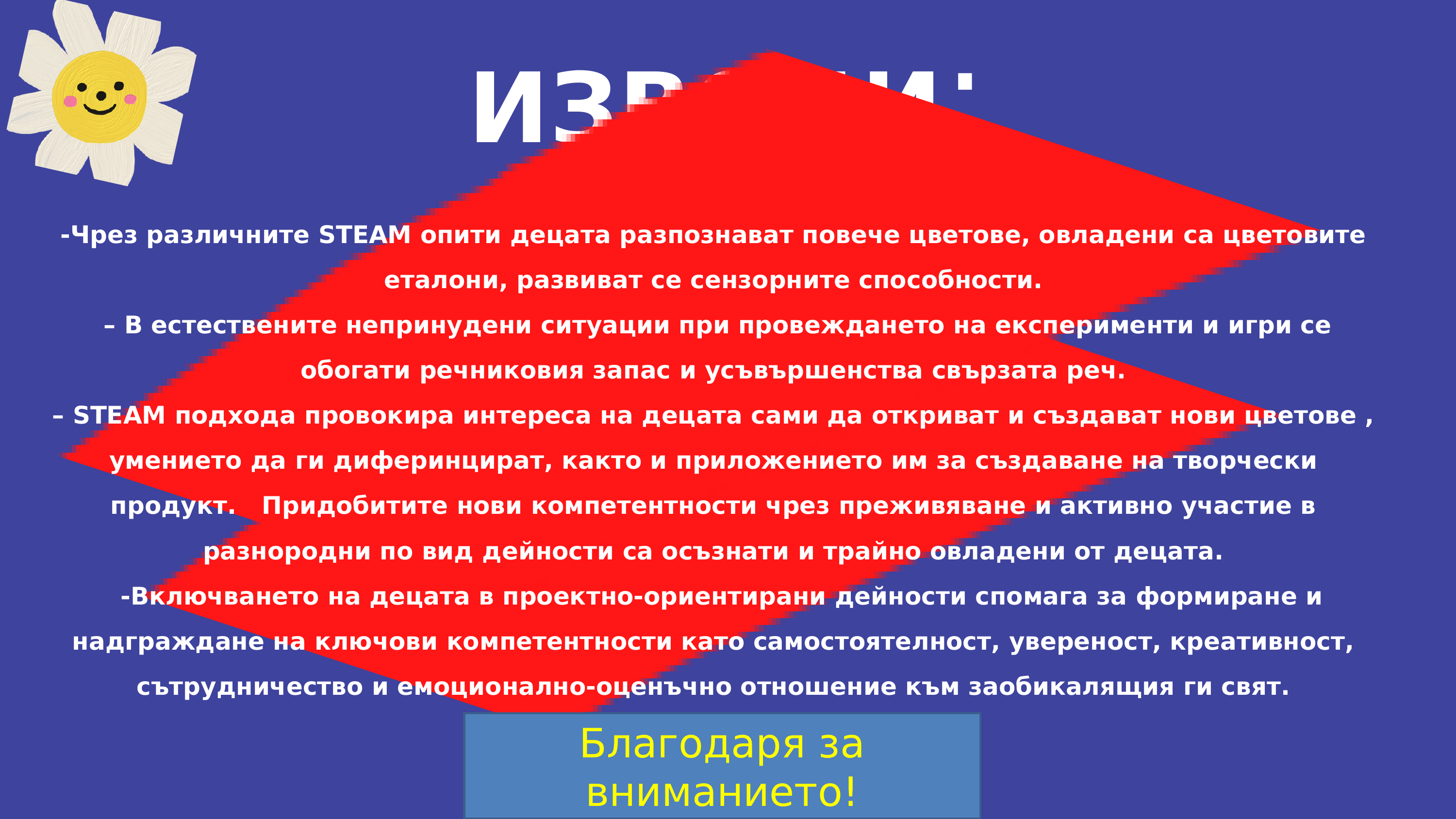

ИЗВОДИ:

-Чрез различните STEAM опити децата разпознават повече цветове, овладени са цветовите еталони, развиват се сензорните способности.
 – В естествените непринудени ситуации при провеждането на експерименти и игри се обогати речниковия запас и усъвършенства свързата реч.
– STEAM подхода провокира интереса на децата сами да откриват и създават нови цветове , умението да ги диферинцират, както и приложението им за създаване на творчески продукт.   Придобитите нови компетентности чрез преживяване и активно участие в разнородни по вид дейности са осъзнати и трайно овладени от децата.
  -Включването на децата в проектно-ориентирани дейности спомага за формиране и надграждане на ключови компетентности като самостоятелност, увереност, креативност, сътрудничество и емоционално-оценъчно отношение към заобикалящия ги свят.

Благодаря за вниманието!